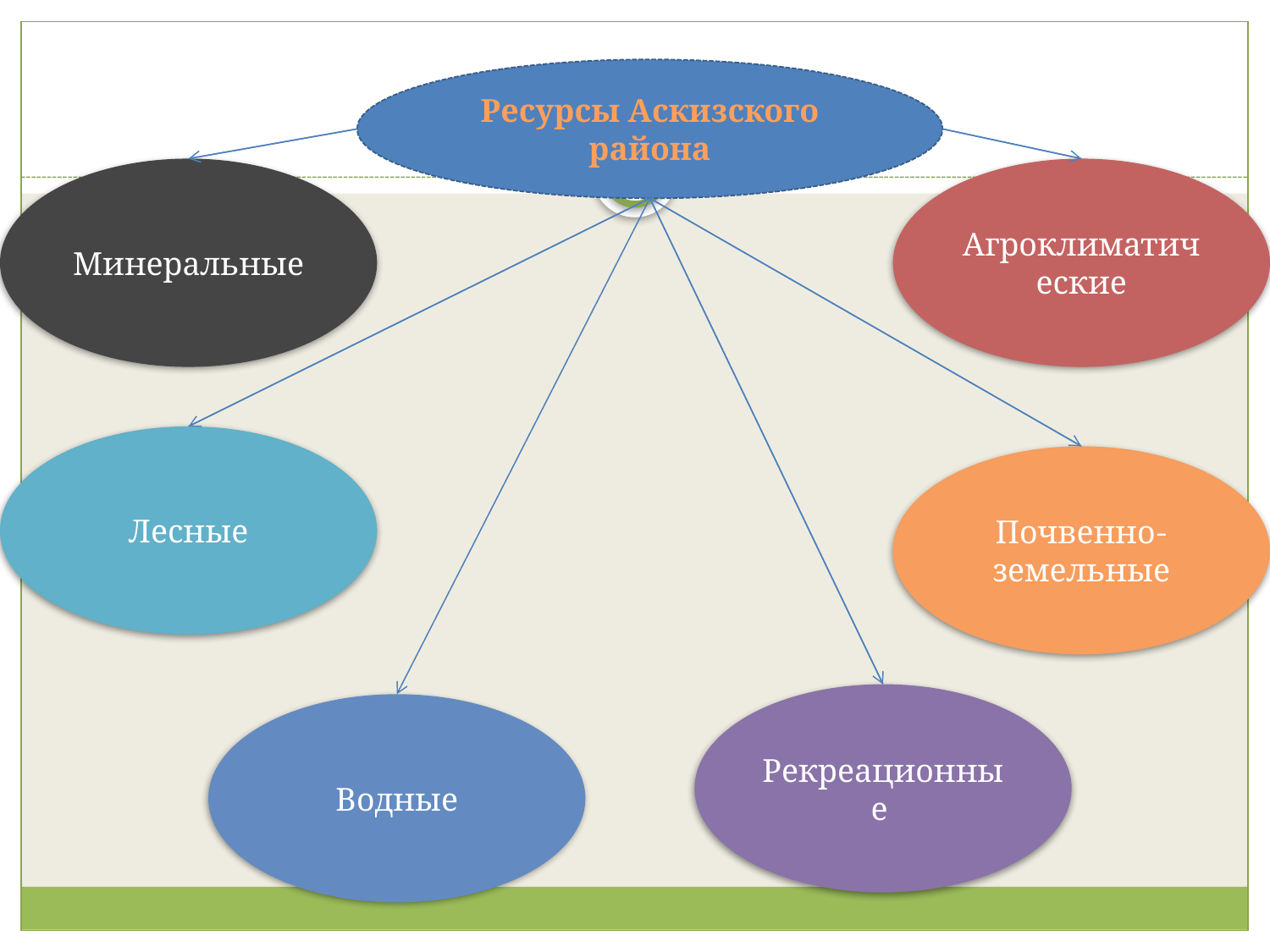

Ресурсы Аскизского района
Минеральные
Агроклиматические
Лесные
Почвенно-земельные
Рекреационные
Водные